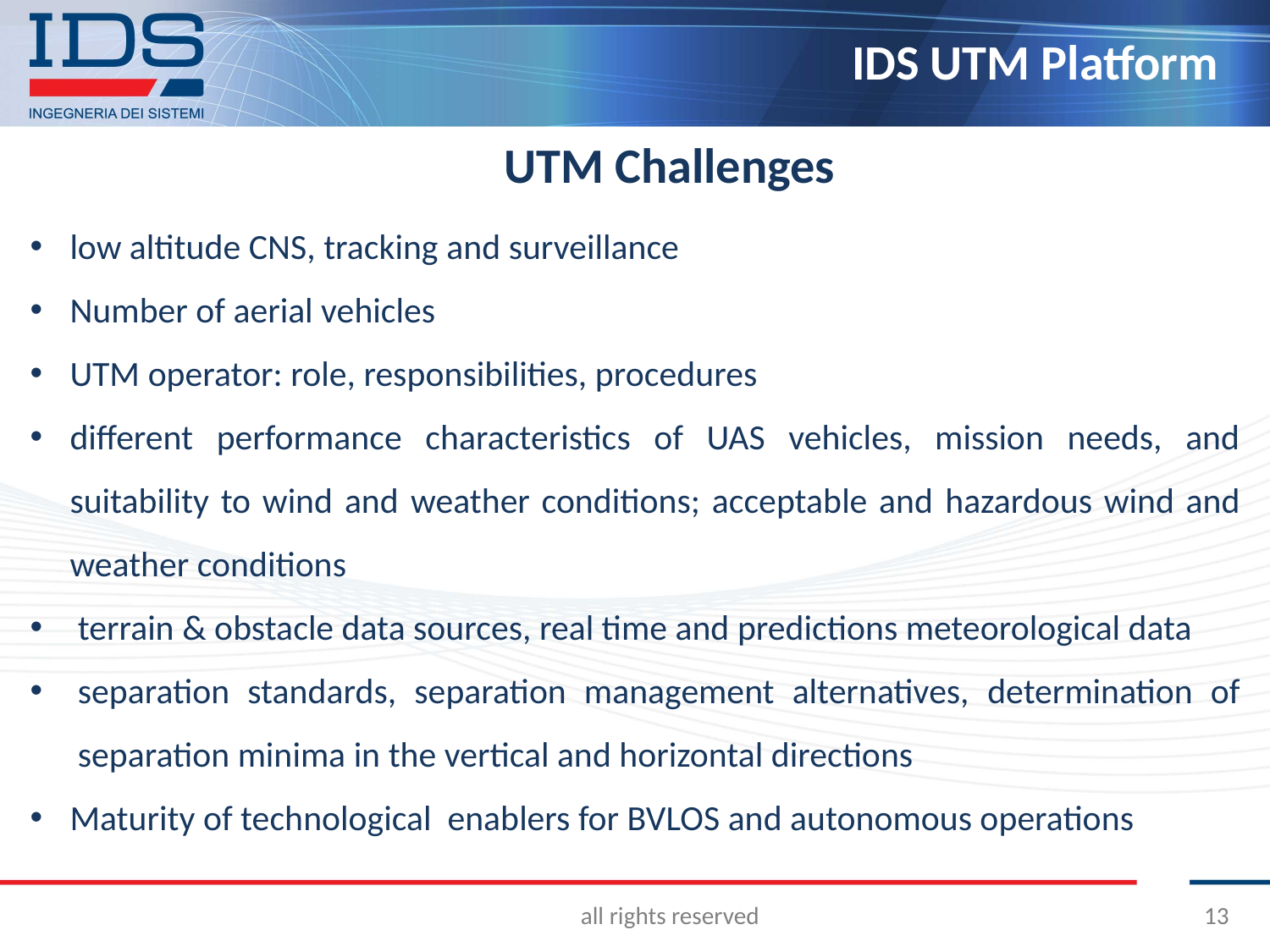

UTM Challenges
low altitude CNS, tracking and surveillance
Number of aerial vehicles
UTM operator: role, responsibilities, procedures
different performance characteristics of UAS vehicles, mission needs, and suitability to wind and weather conditions; acceptable and hazardous wind and weather conditions
terrain & obstacle data sources, real time and predictions meteorological data
separation standards, separation management alternatives, determination of separation minima in the vertical and horizontal directions
Maturity of technological  enablers for BVLOS and autonomous operations